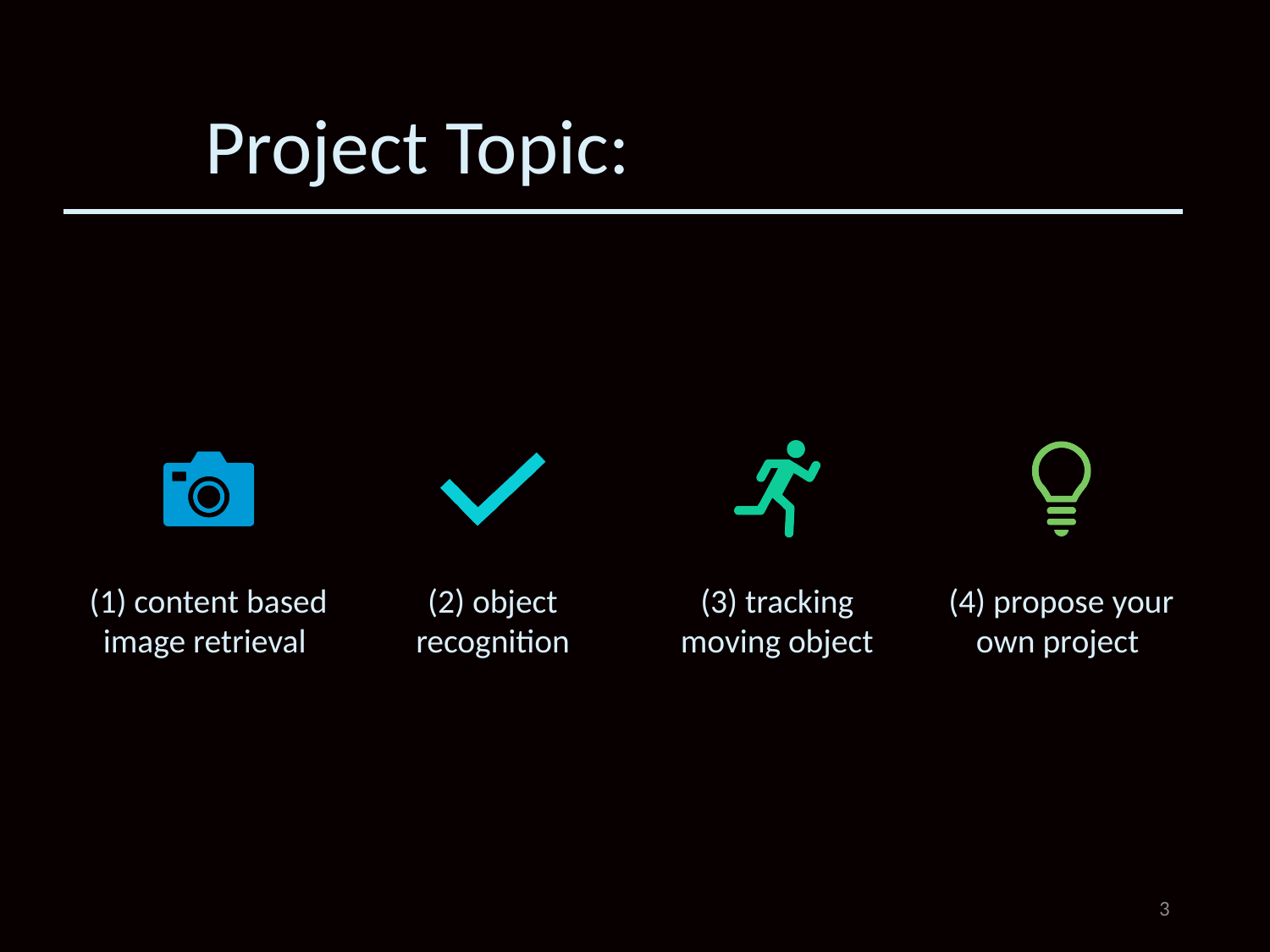

# Project Topic:
(1) content based image retrieval
(2) object recognition
(3) tracking moving object
(4) propose your own project
3